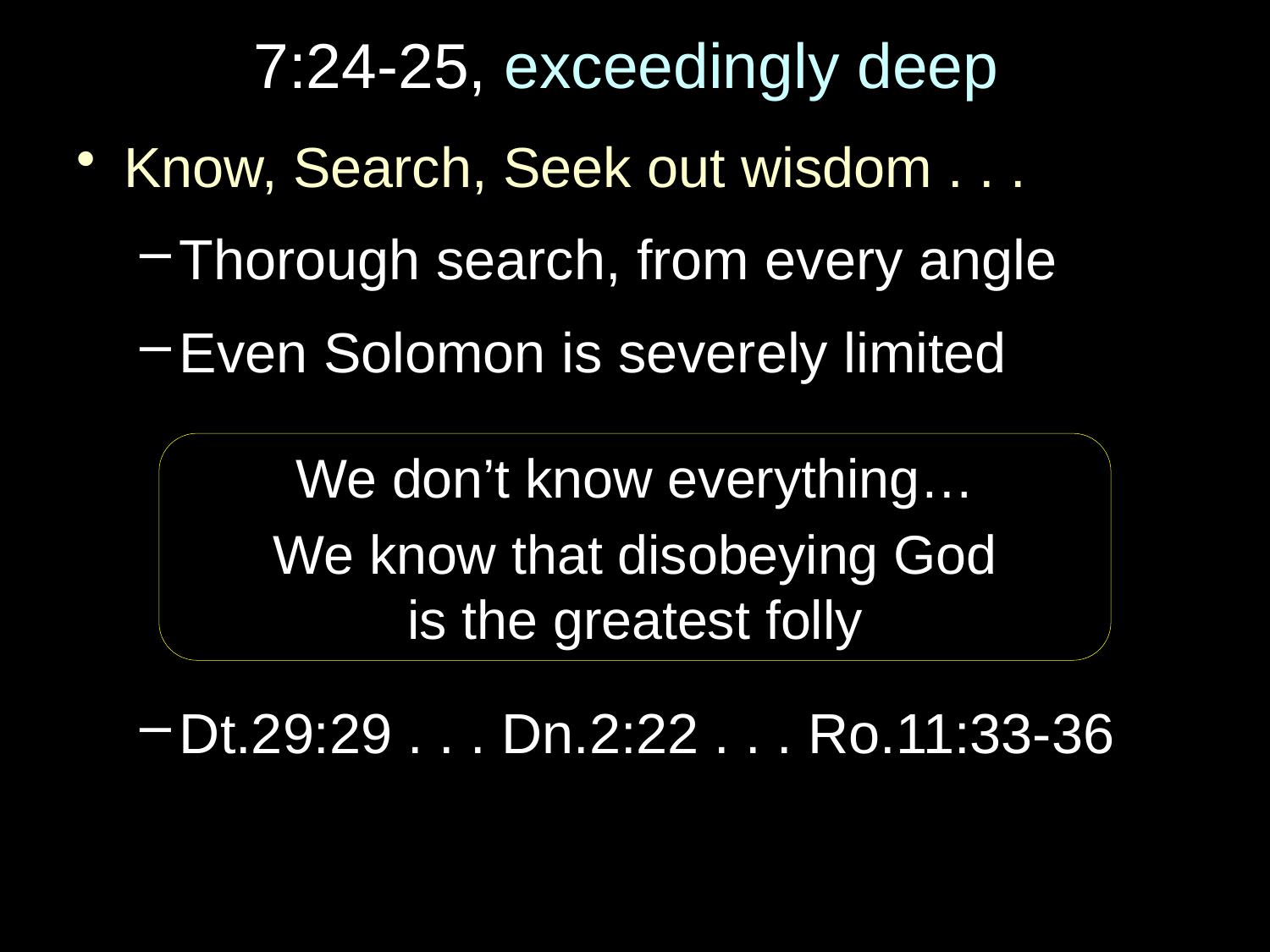

# 7:24-25, exceedingly deep
Know, Search, Seek out wisdom . . .
Thorough search, from every angle
Even Solomon is severely limited

Dt.29:29 . . . Dn.2:22 . . . Ro.11:33-36

We don’t know everything…
We know that disobeying God
is the greatest folly